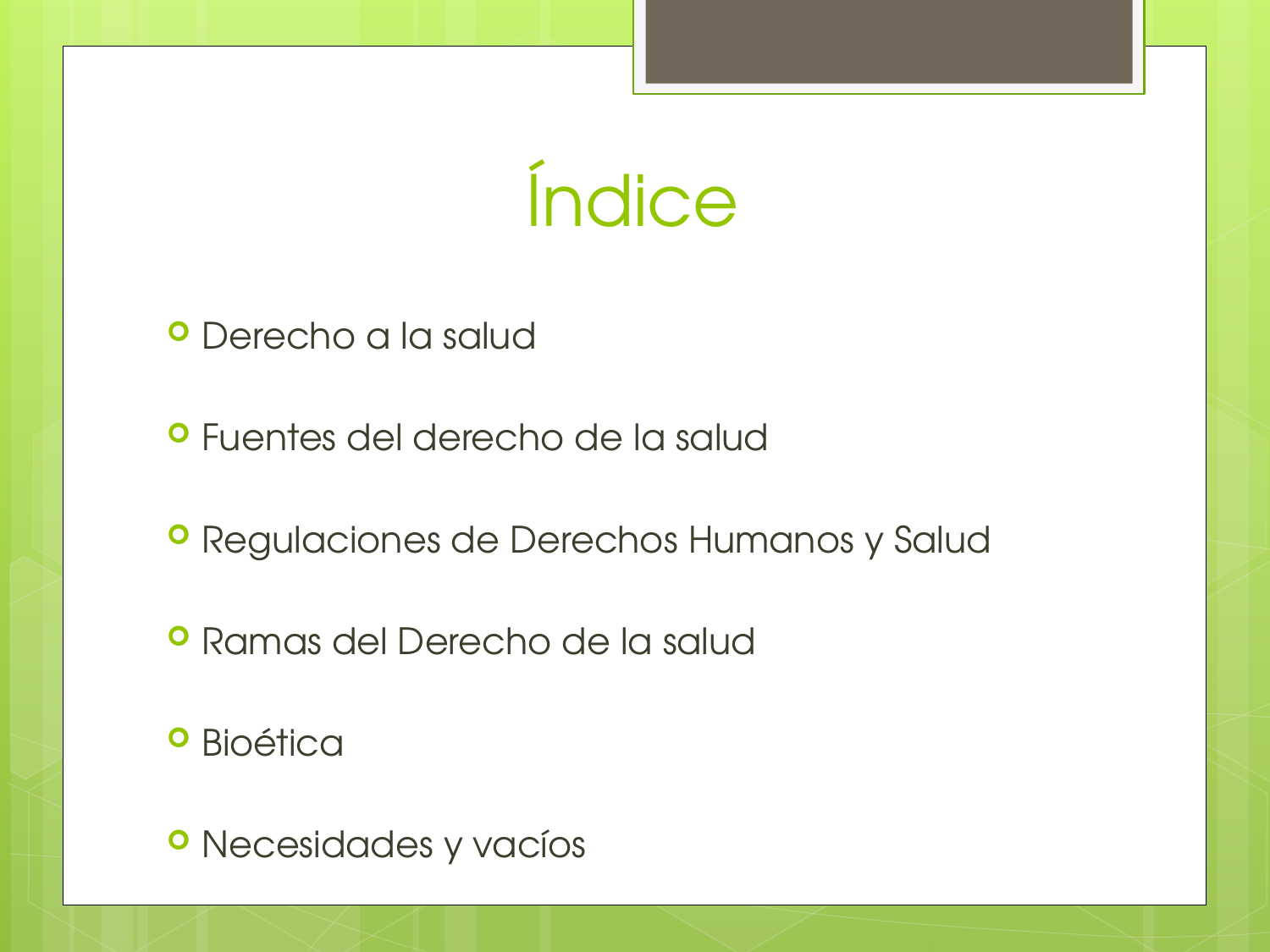

# Índice

Derecho a la salud

Fuentes del derecho de la salud

Regulaciones de Derechos Humanos y Salud

Ramas del Derecho de la salud

Bioética

Necesidades y vacíos